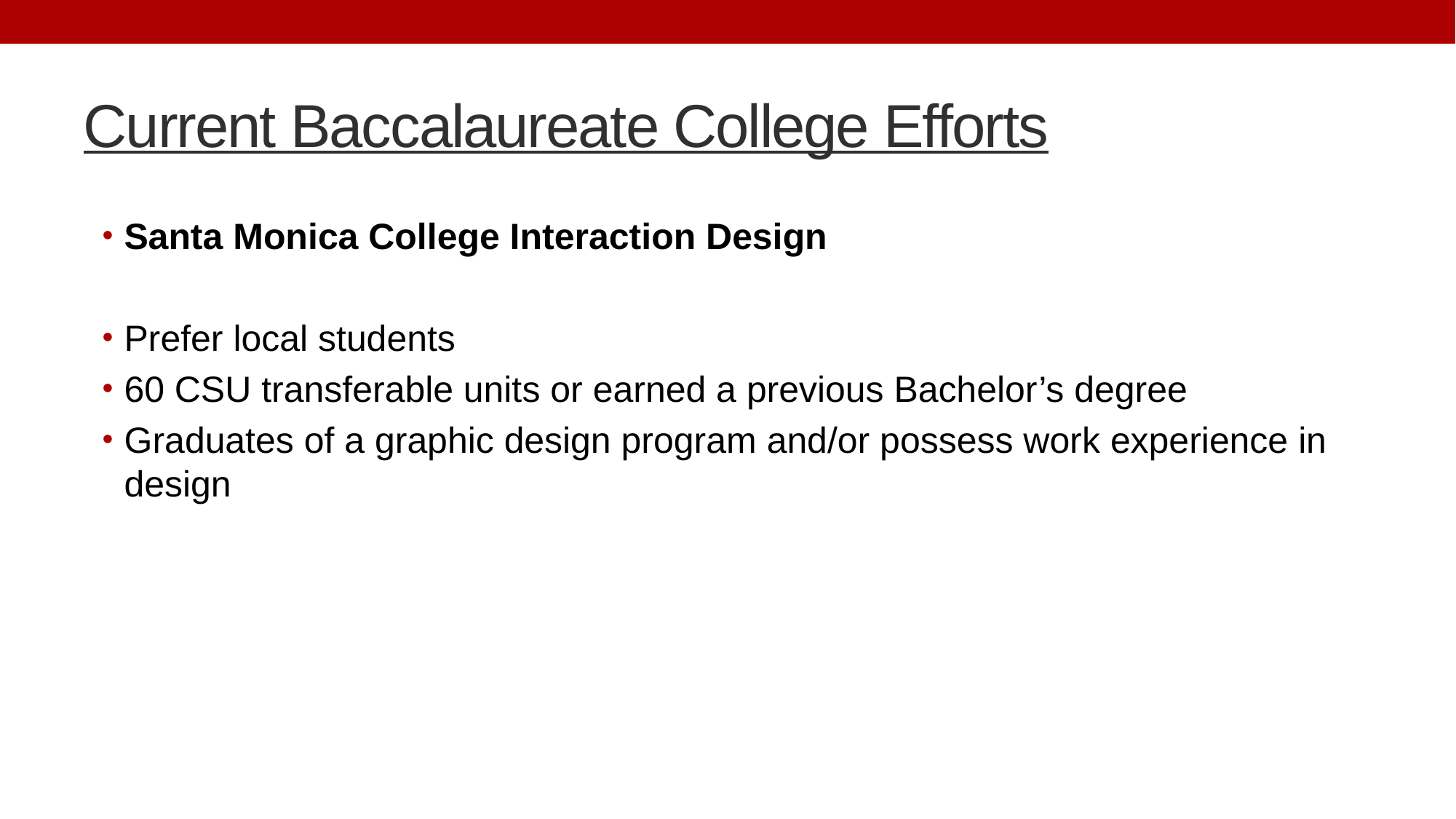

# Current Baccalaureate College Efforts

Santa Monica College Interaction Design

Prefer local students
60 CSU transferable units or earned a previous Bachelor’s degree
Graduates of a graphic design program and/or possess work experience in design